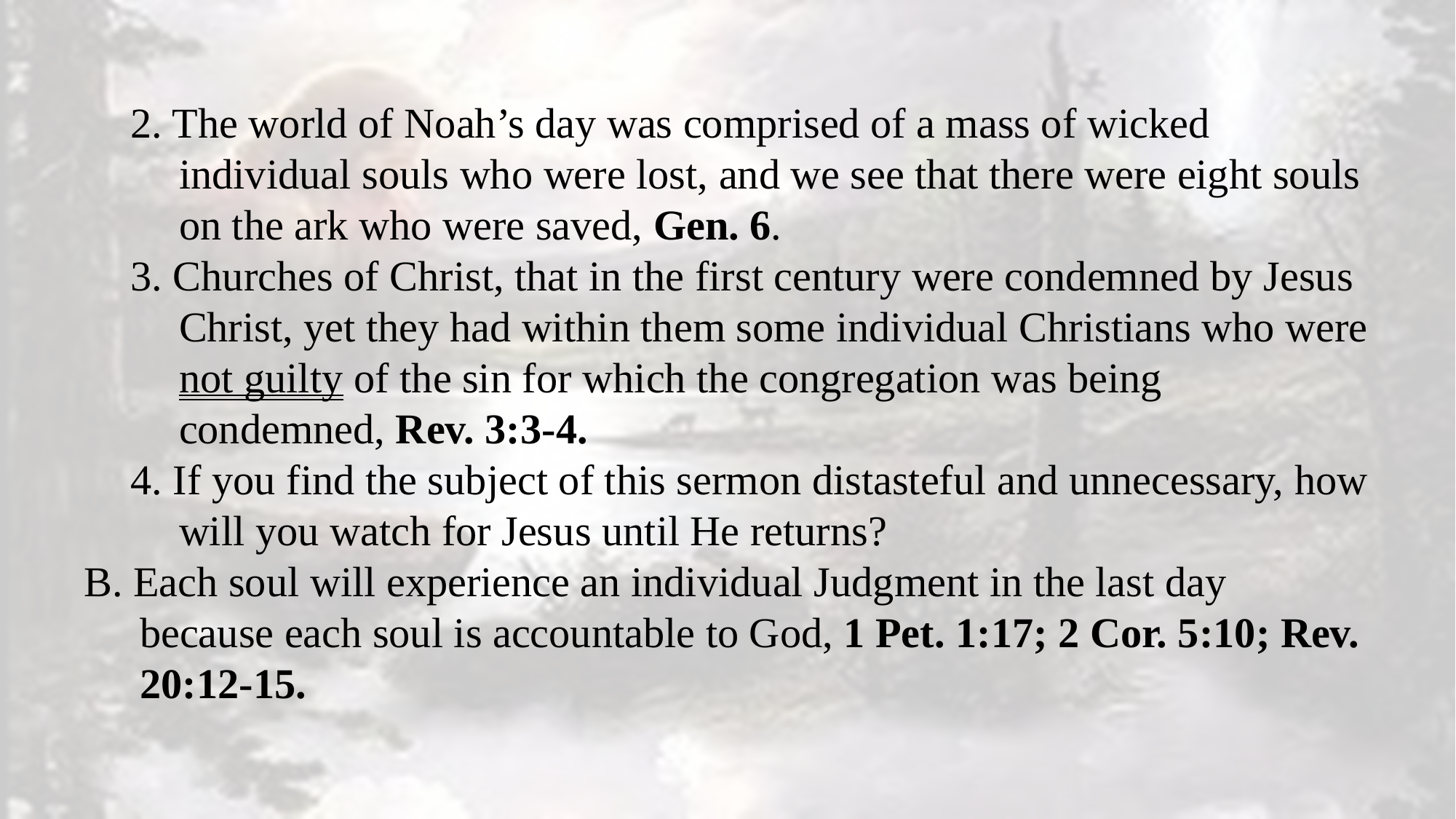

2. The world of Noah’s day was comprised of a mass of wicked individual souls who were lost, and we see that there were eight souls on the ark who were saved, Gen. 6.
3. Churches of Christ, that in the first century were condemned by Jesus Christ, yet they had within them some individual Christians who were not guilty of the sin for which the congregation was being condemned, Rev. 3:3-4.
4. If you find the subject of this sermon distasteful and unnecessary, how will you watch for Jesus until He returns?
B. Each soul will experience an individual Judgment in the last day because each soul is accountable to God, 1 Pet. 1:17; 2 Cor. 5:10; Rev. 20:12-15.